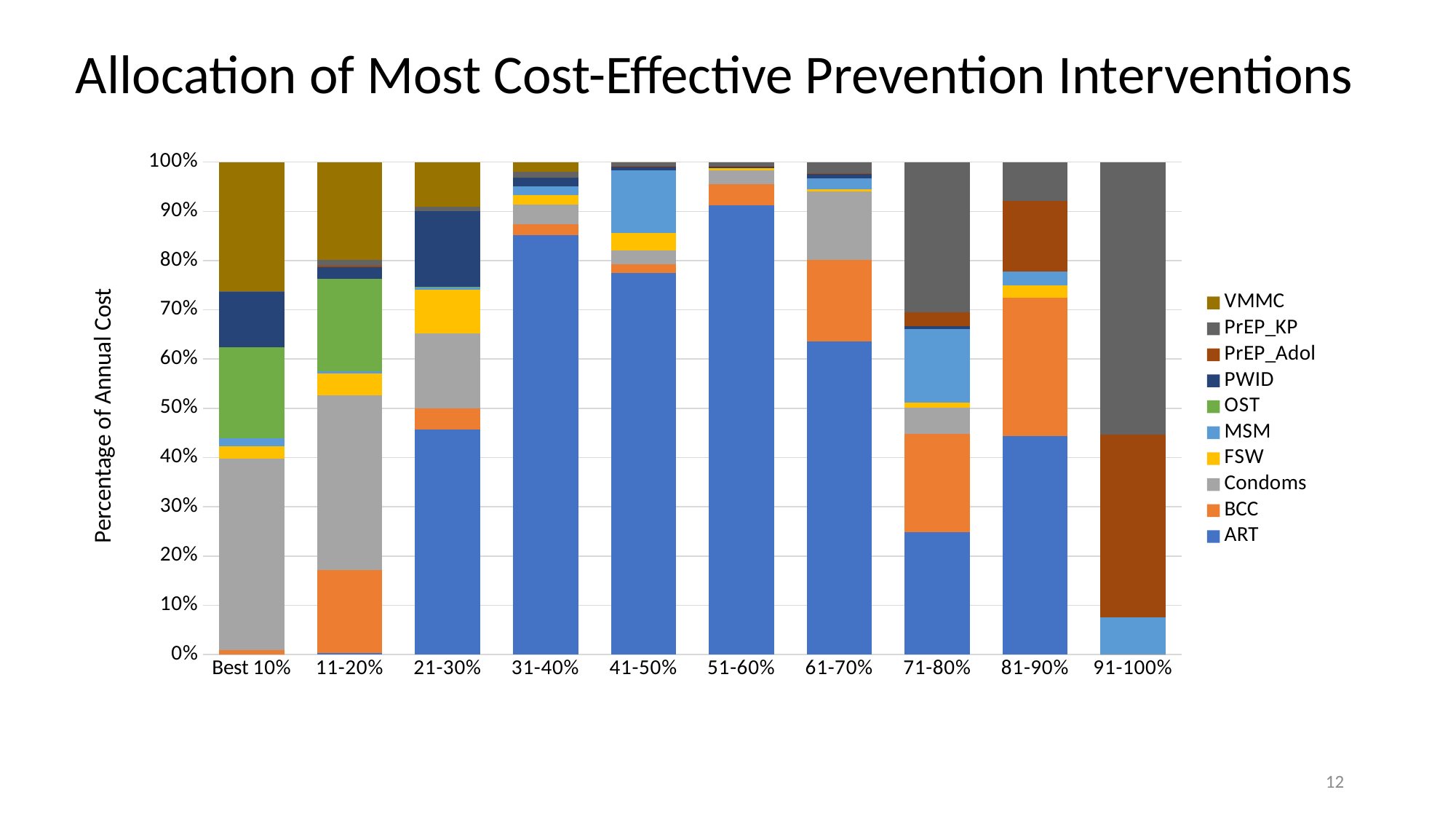

# Allocation of Most Cost-Effective Prevention Interventions

### Chart

| Category | ART | BCC | Condoms | FSW | MSM | OST | PWID | PrEP_Adol | PrEP_KP | VMMC |
|---|---|---|---|---|---|---|---|---|---|---|
| Best 10% | 0.0 | 4546606.4 | 193738965.40183258 | 12270261.938907878 | 8468182.216966184 | 92105677.57216954 | 55810300.7695171 | 0.0 | 1095963.6708709938 | 130641396.25560811 |
| 11-20% | 2633360.728712109 | 142852592.05167 | 302044285.4949372 | 38523359.049635425 | 3094093.085924321 | 160655513.99226156 | 20012744.043655068 | 2320691.8998785964 | 9511338.700192027 | 169331935.1783963 |
| 21-30% | 659548827.5370092 | 63166655.867642395 | 218512229.19036764 | 128146380.01827 | 6542291.859391942 | 1535117.3140153077 | 222359262.3193235 | 0.0 | 13493500.617586998 | 130951139.91505155 |
| 31-40% | 1348906045.5051446 | 34517320.024620004 | 63922091.00262691 | 30088475.41147987 | 29751075.09134672 | 0.0 | 26705457.763139956 | 44407.41971250507 | 19838215.865078073 | 30523263.43228428 |
| 41-50% | 1445373783.9630444 | 33902483.23567441 | 52662303.86919892 | 66285920.932024874 | 236830804.8051497 | 0.0 | 15273872.809241142 | 132411.98743789678 | 15225504.415362839 | 59109.78865273014 |
| 51-60% | 2802635740.414534 | 131356821.91775383 | 84822786.6890558 | 13555481.792187529 | 0.0 | 0.0 | 15160455.071881447 | 264661.4497356622 | 23091637.706174865 | 0.0 |
| 61-70% | 780090414.4632584 | 203318334.52230608 | 169352013.06748018 | 5222006.410326845 | 27086375.25411656 | 0.0 | 12790119.079568699 | 870087.7730046574 | 27619903.546739683 | 0.0 |
| 71-80% | 59828179.99745793 | 48168164.43969 | 12730020.395134492 | 2461300.360368102 | 36076068.72830015 | 0.0 | 1682195.9179224572 | 6444570.300114735 | 73697267.72163309 | 0.0 |
| 81-90% | 107025993.21844181 | 68110838.99346893 | 0.0 | 6076846.437216088 | 6647246.7060170425 | 0.0 | 0.0 | 34730044.924397886 | 19014107.195700318 | 0.0 |
| 91-100% | 0.0 | 0.0 | 0.0 | 0.0 | 11361318.635867188 | 0.0 | 0.0 | 55067382.83333053 | 82479342.96605414 | 0.0 |
12